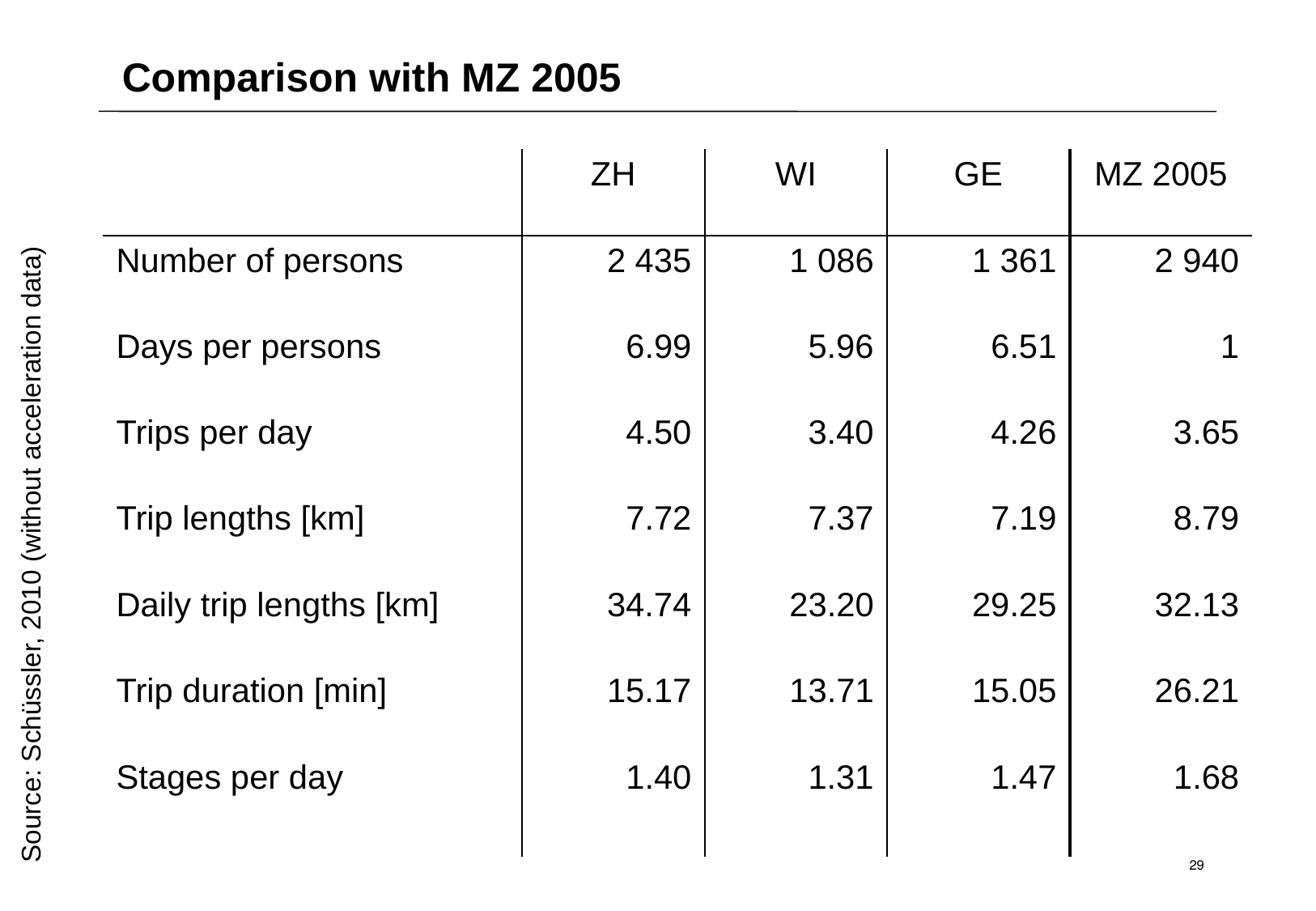

# Comparison with MZ 2005
|  | ZH | WI | GE | MZ 2005 |
| --- | --- | --- | --- | --- |
| Number of persons | 2 435 | 1 086 | 1 361 | 2 940 |
| Days per persons | 6.99 | 5.96 | 6.51 | 1 |
| Trips per day | 4.50 | 3.40 | 4.26 | 3.65 |
| Trip lengths [km] | 7.72 | 7.37 | 7.19 | 8.79 |
| Daily trip lengths [km] | 34.74 | 23.20 | 29.25 | 32.13 |
| Trip duration [min] | 15.17 | 13.71 | 15.05 | 26.21 |
| Stages per day | 1.40 | 1.31 | 1.47 | 1.68 |
Source: Schüssler, 2010 (without acceleration data)
29